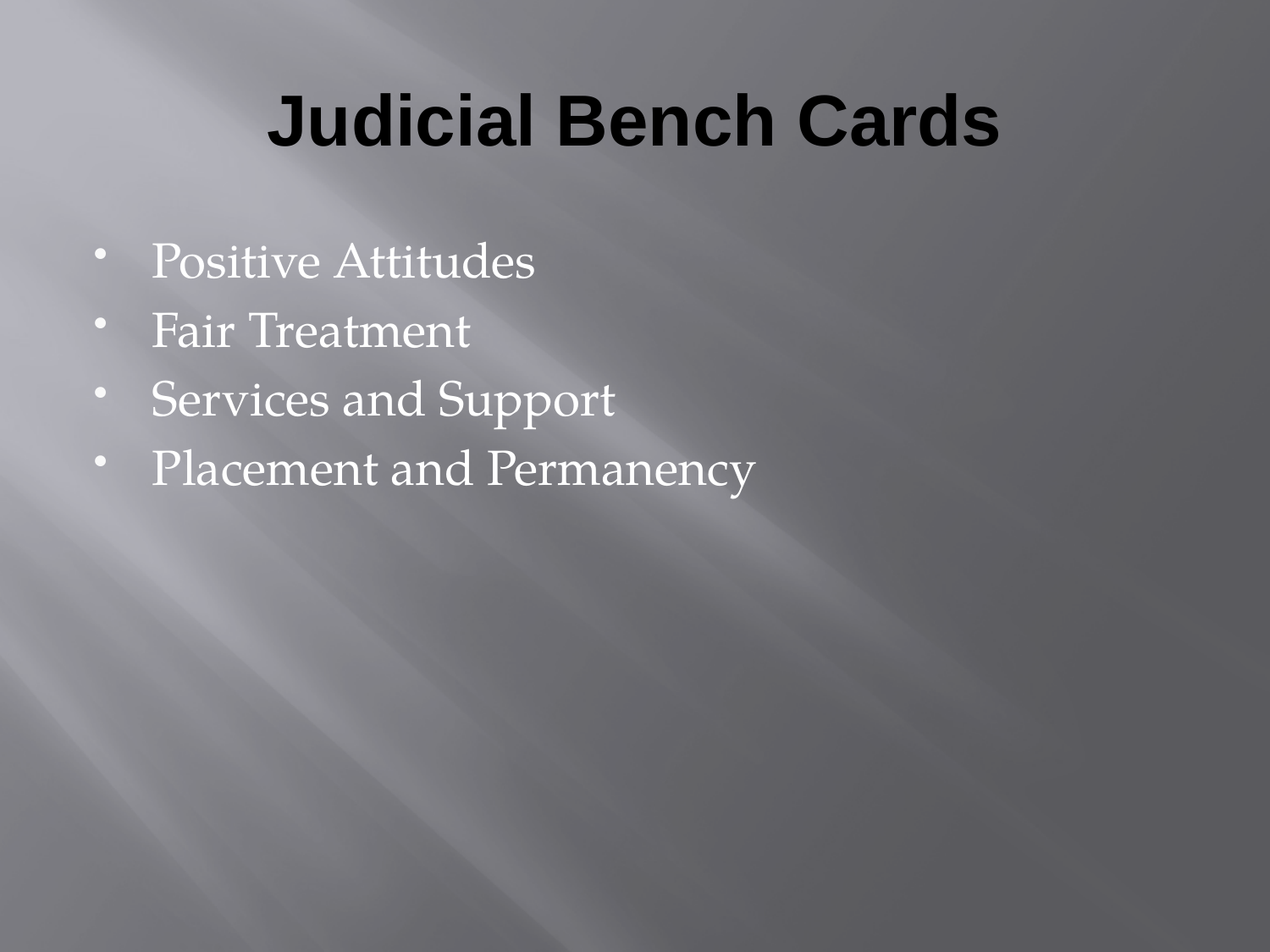

# Judicial Bench Cards
Positive Attitudes
Fair Treatment
Services and Support
Placement and Permanency